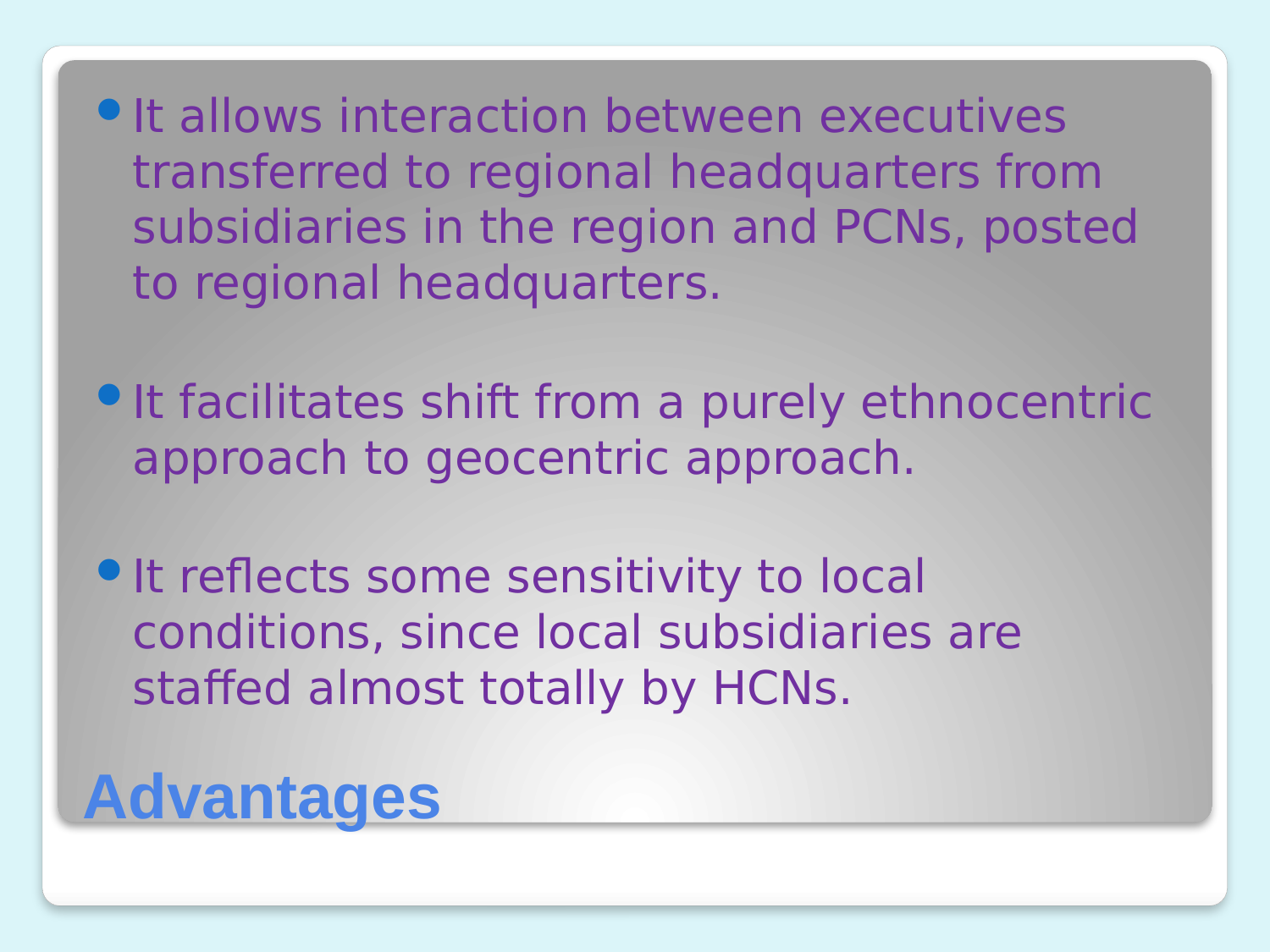

It allows interaction between executives transferred to regional headquarters from subsidiaries in the region and PCNs, posted to regional headquarters.

It facilitates shift from a purely ethnocentric approach to geocentric approach.

It reflects some sensitivity to local conditions, since local subsidiaries are staffed almost totally by HCNs.
# Advantages